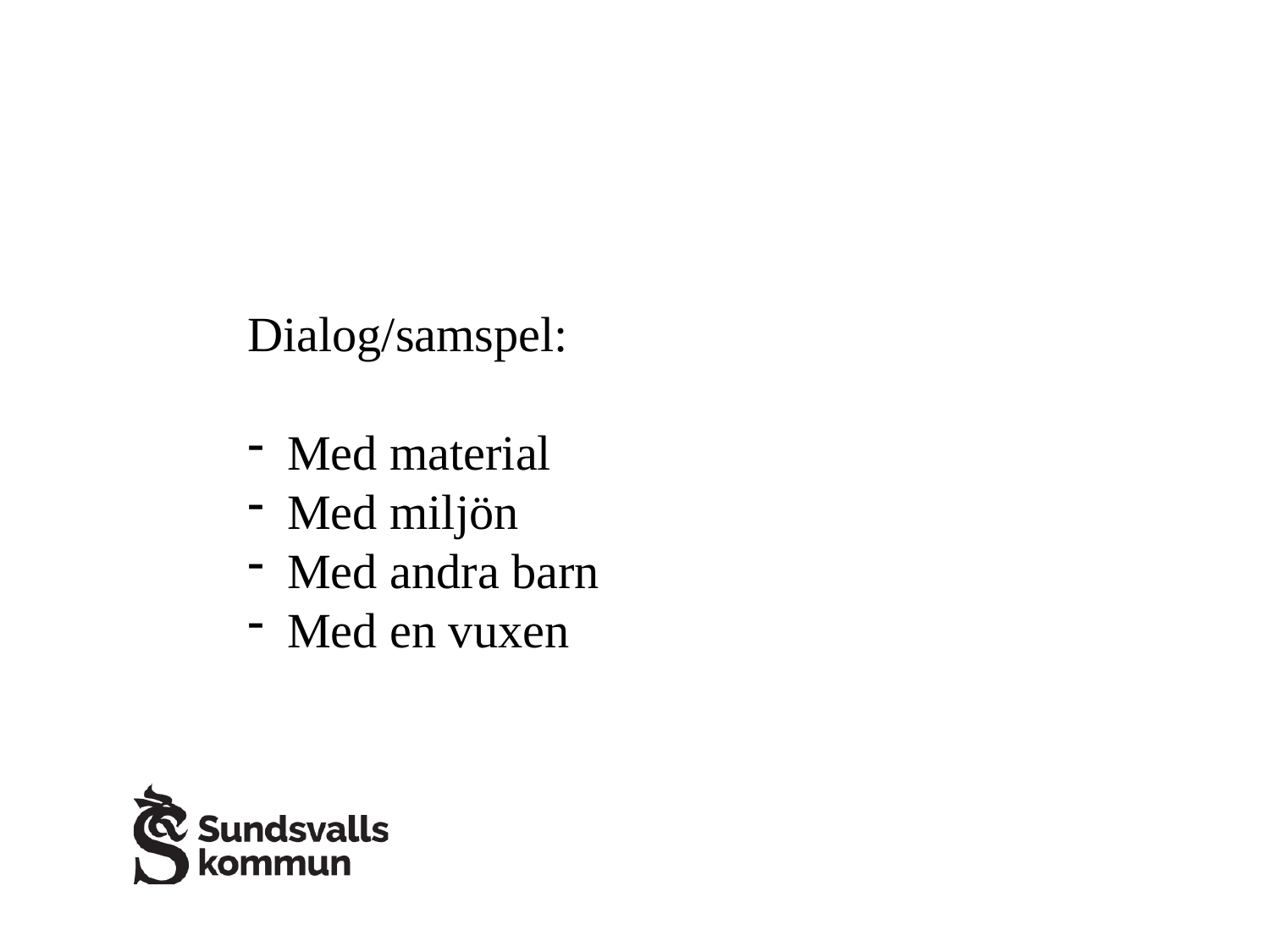

Dialog/samspel:

Med material
Med miljön
Med andra barn
Med en vuxen